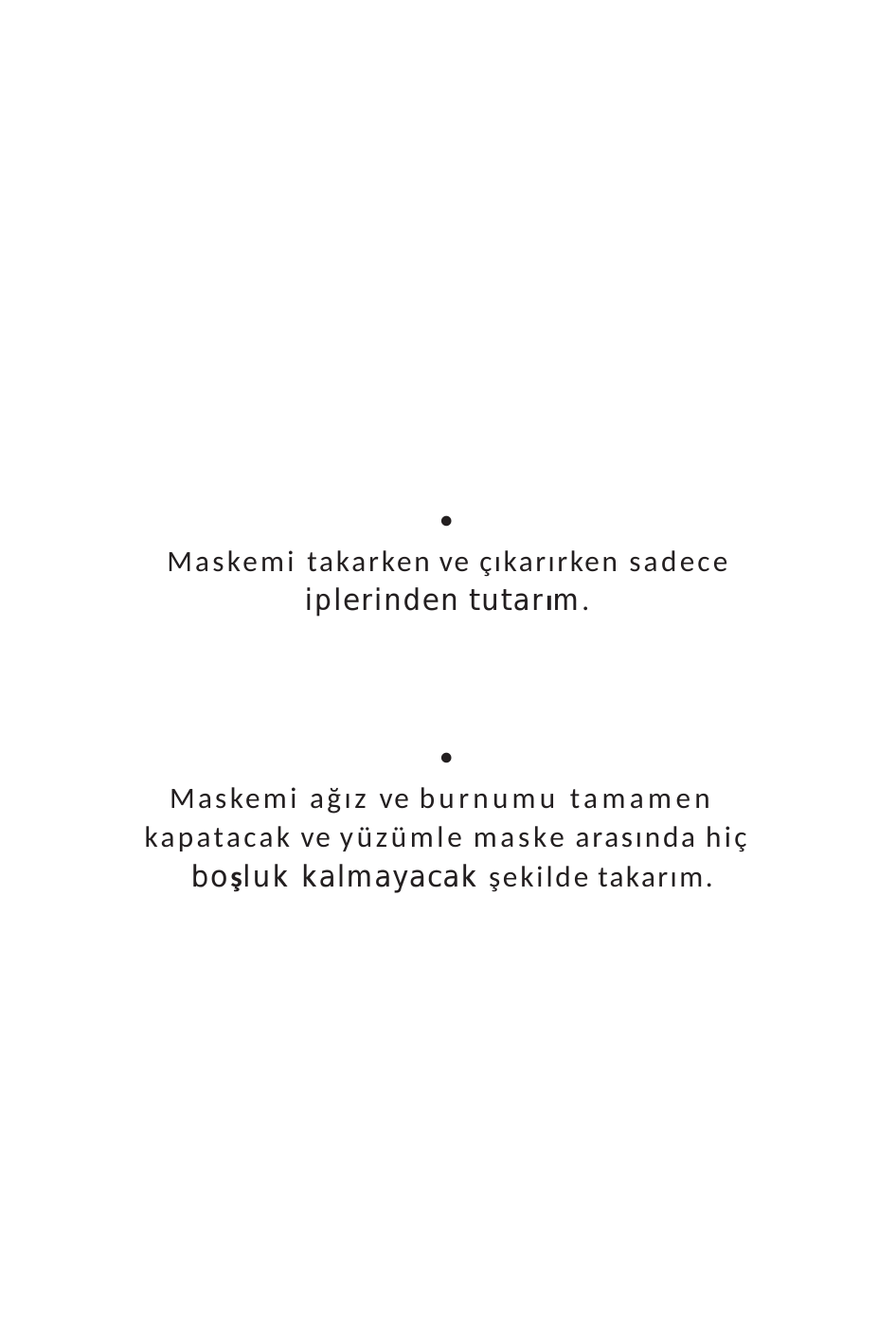

•
Maskemi takarken ve çıkarırken sadece
iplerinden tutarım.
•
Maskemi ağız ve burnumu tamamen  kapatacak ve yüzümle maske arasında hiç  boşluk kalmayacak şekilde takarım.